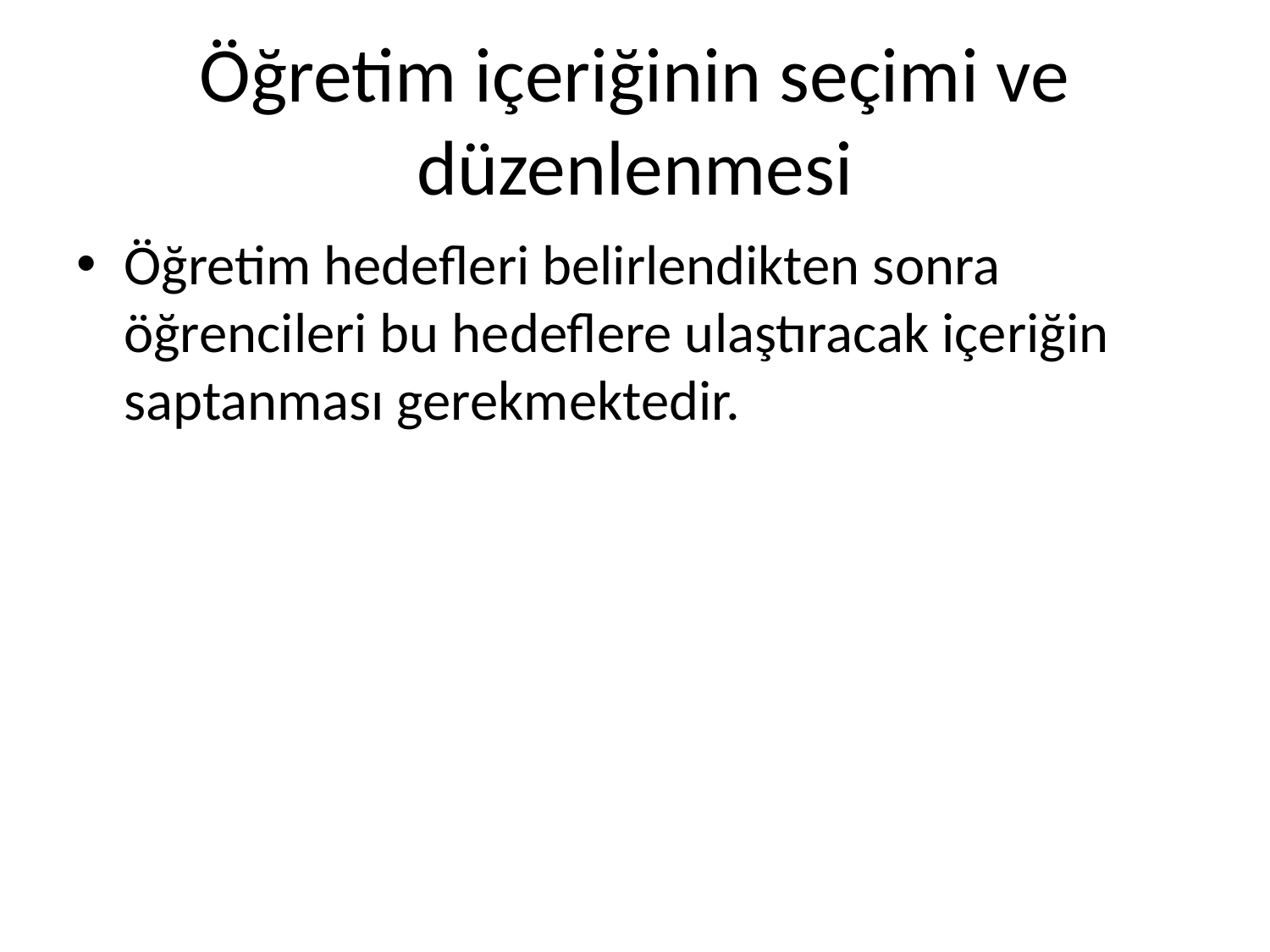

# Öğretim içeriğinin seçimi ve düzenlenmesi
Öğretim hedefleri belirlendikten sonra öğrencileri bu hedeflere ulaştıracak içeriğin saptanması gerekmektedir.